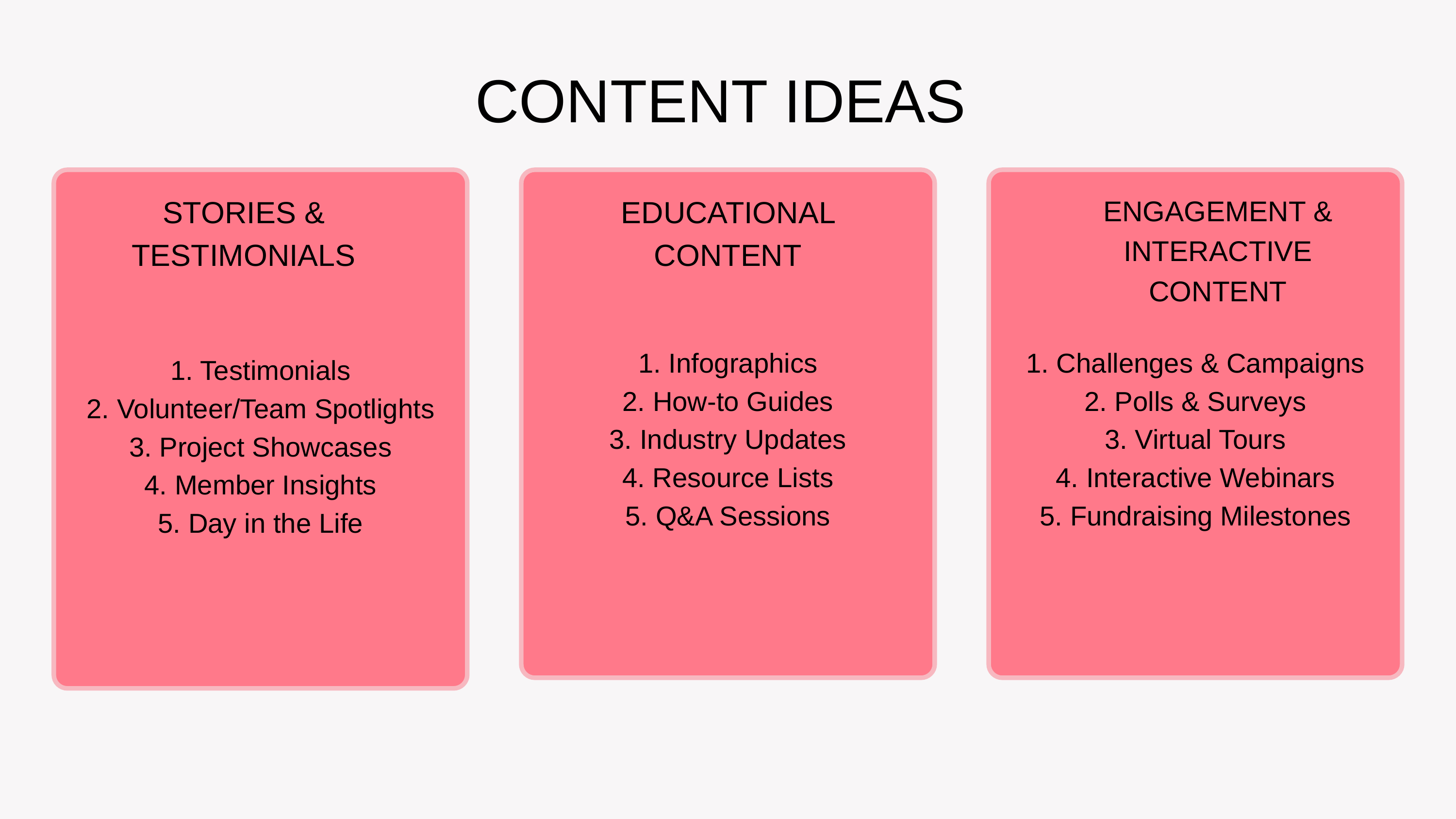

CONTENT IDEAS

1. Testimonials
2. Volunteer/Team Spotlights
3. Project Showcases
4. Member Insights
5. Day in the Life

1. Infographics
2. How-to Guides
3. Industry Updates
4. Resource Lists
5. Q&A Sessions

1. Challenges & Campaigns
2. Polls & Surveys
3. Virtual Tours
4. Interactive Webinars
5. Fundraising Milestones

STORIES & TESTIMONIALS
EDUCATIONAL CONTENT

ENGAGEMENT & INTERACTIVE CONTENT